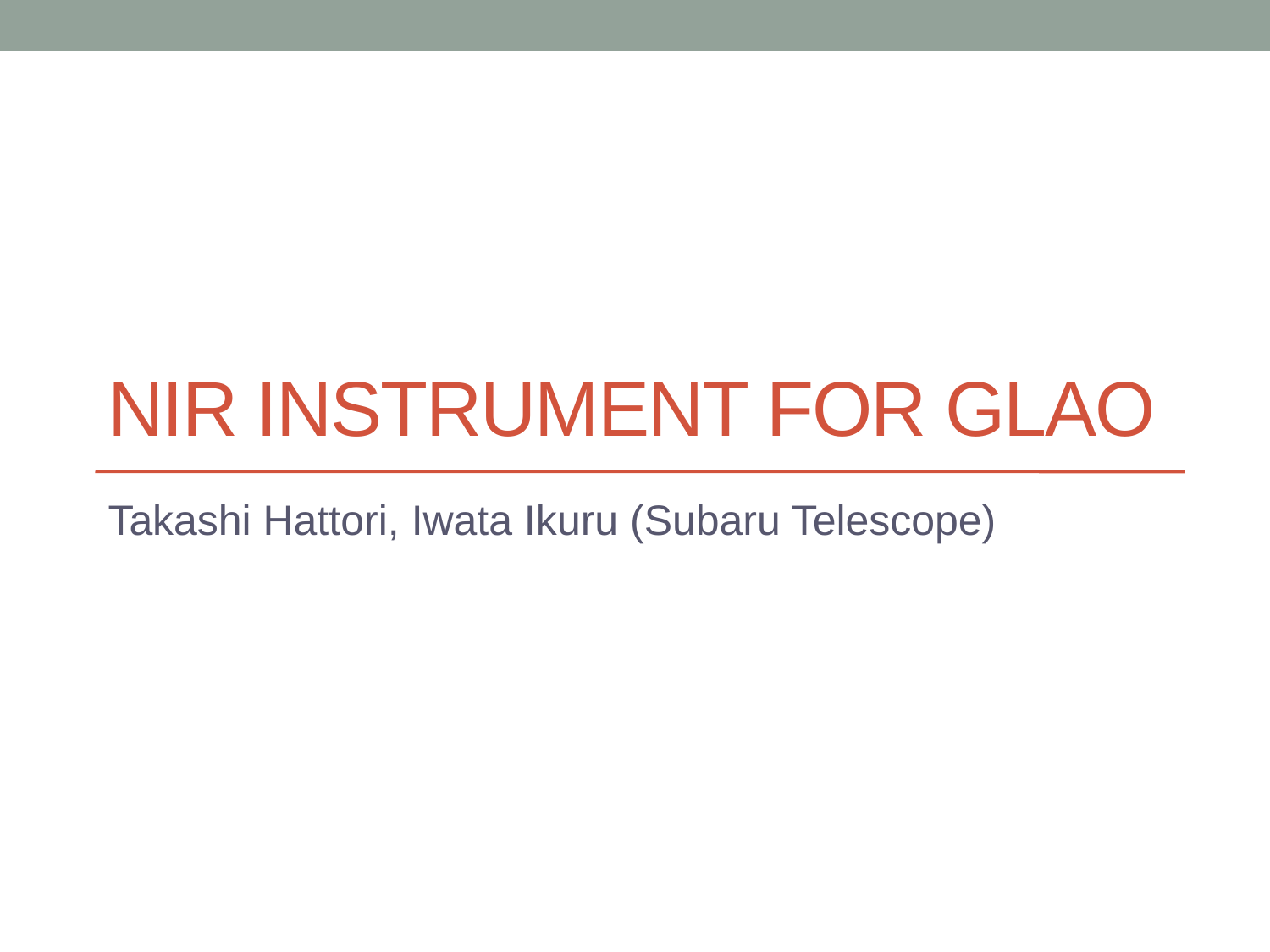

# NIR Instrument for GLAO
Takashi Hattori, Iwata Ikuru (Subaru Telescope)